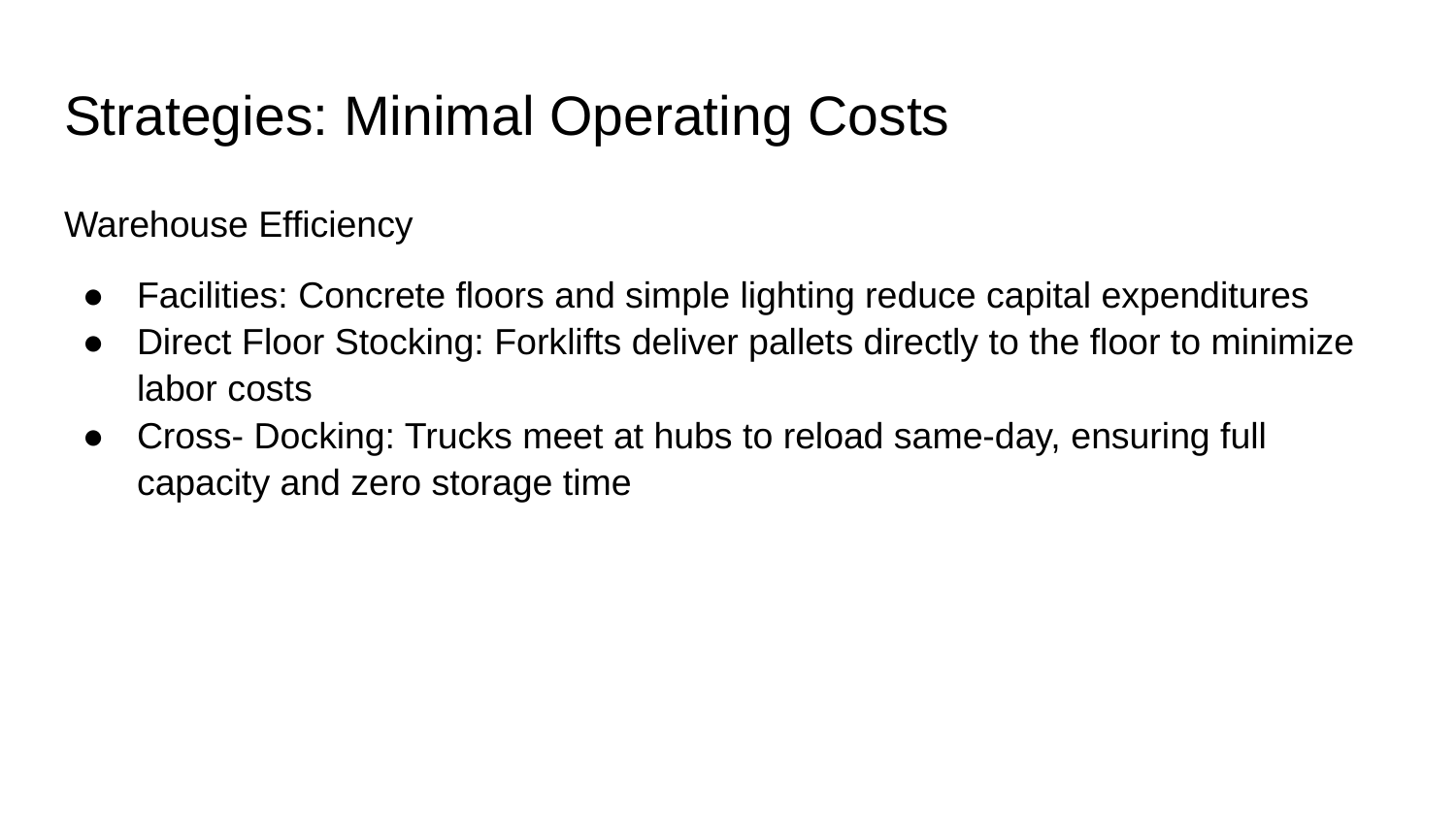

# Strategies: Minimal Operating Costs
Warehouse Efficiency
Facilities: Concrete floors and simple lighting reduce capital expenditures
Direct Floor Stocking: Forklifts deliver pallets directly to the floor to minimize labor costs
Cross- Docking: Trucks meet at hubs to reload same-day, ensuring full capacity and zero storage time